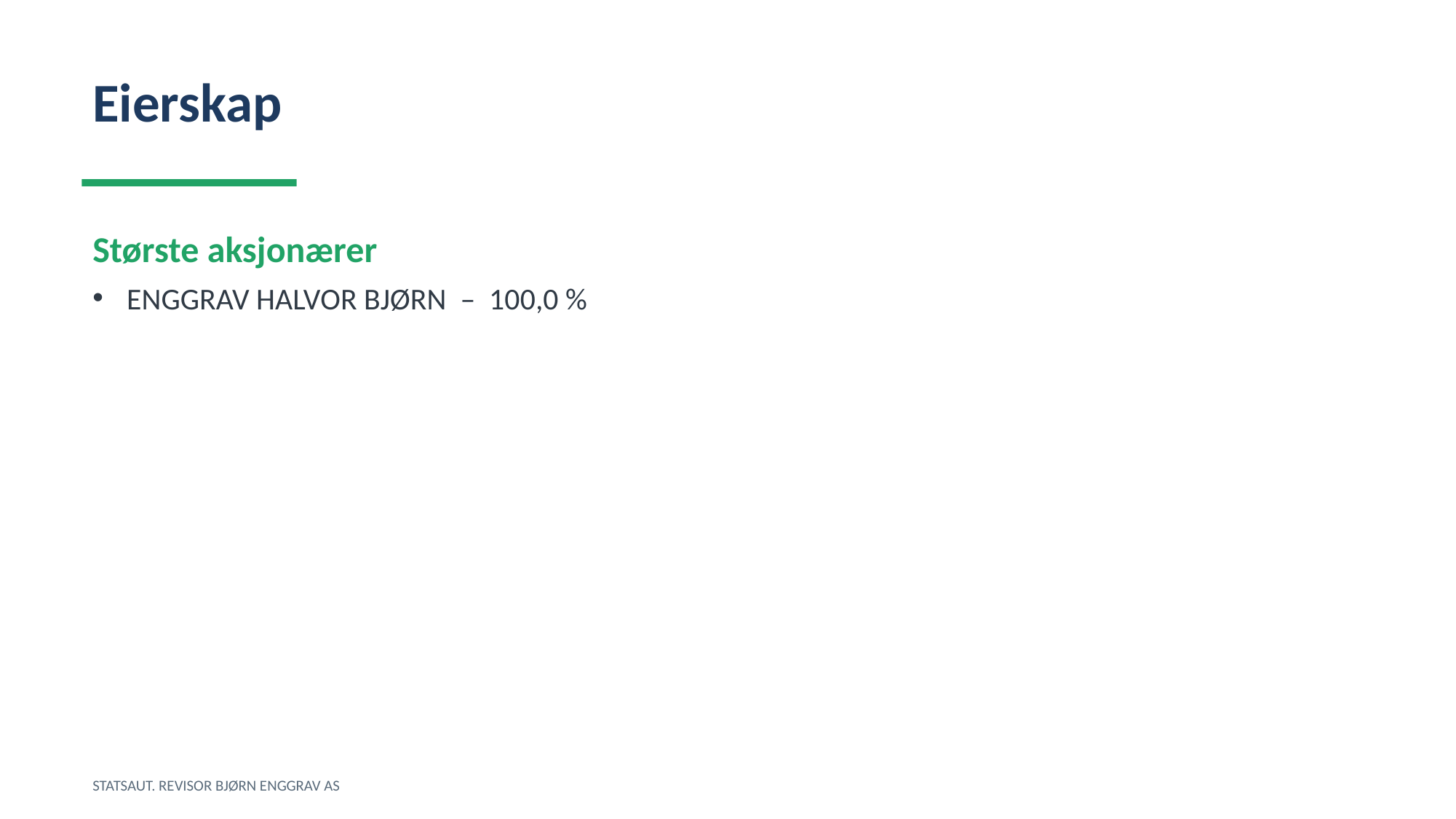

Eierskap

Største aksjonærer
ENGGRAV HALVOR BJØRN  –  100,0 %
STATSAUT. REVISOR BJØRN ENGGRAV AS